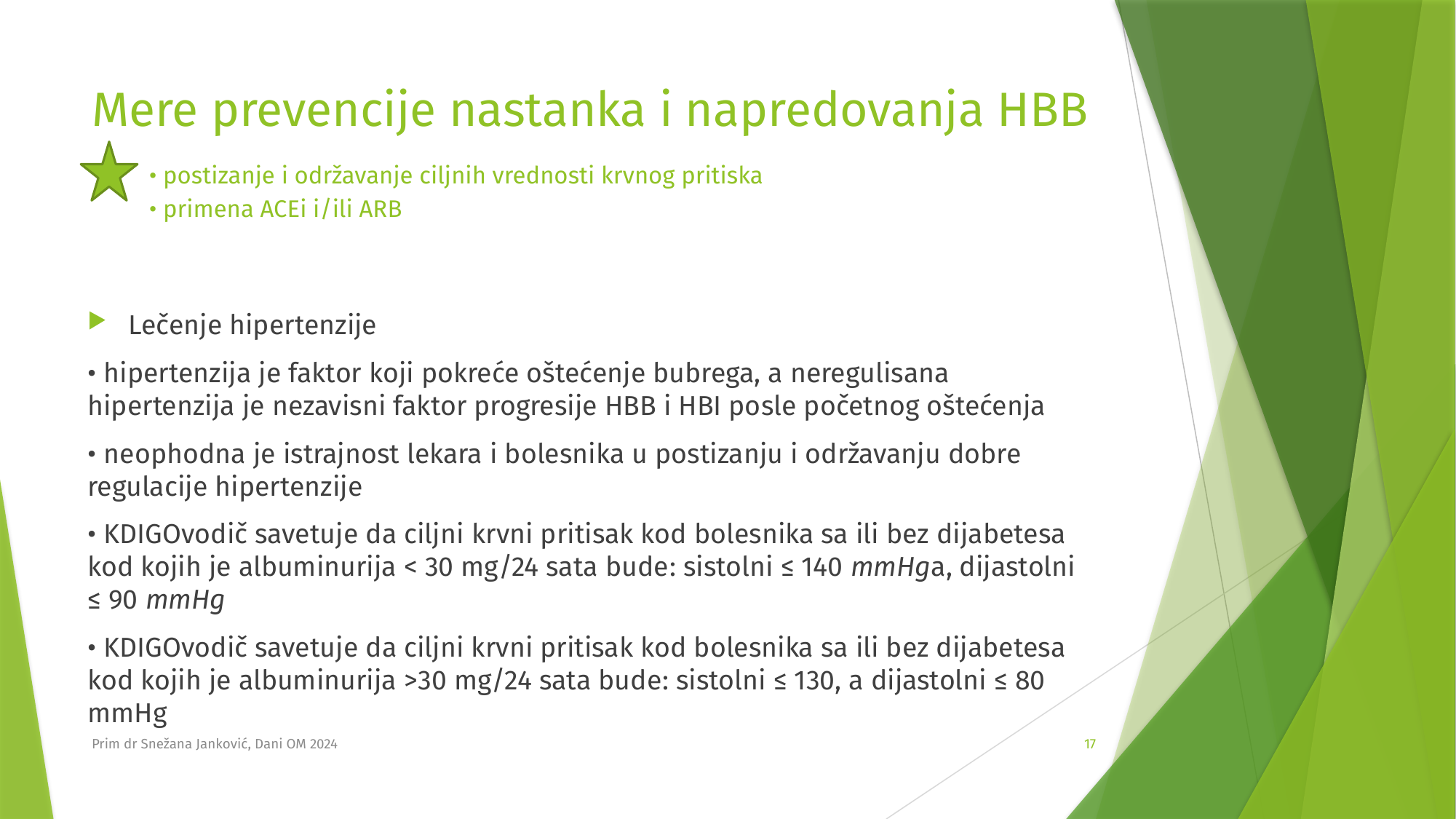

# Mere prevencije nastanka i napredovanja HBB • postizanje i održavanje ciljnih vrednosti krvnog pritiska • primena ACEi i/ili ARB

Lečenje hipertenzije
• hipertenzija je faktor koji pokreće oštećenje bubrega, a neregulisana hipertenzija je nezavisni faktor progresije HBB i HBI posle početnog oštećenja
• neophodna je istrajnost lekara i bolesnika u postizanju i održavanju dobre regulacije hipertenzije
• KDIGOvodič savetuje da ciljni krvni pritisak kod bolesnika sa ili bez dijabetesa kod kojih je albuminurija < 30 mg/24 sata bude: sistolni ≤ 140 mmHgа, dijastolni  ≤ 90 mmHg
• KDIGOvodič savetuje da ciljni krvni pritisak kod bolesnika sa ili bez dijabetesa kod kojih je albuminurija >30 mg/24 sata bude: sistolni ≤ 130, а dijastolni ≤ 80 mmHg

Prim dr Snežana Janković, Dani OM 2024
17